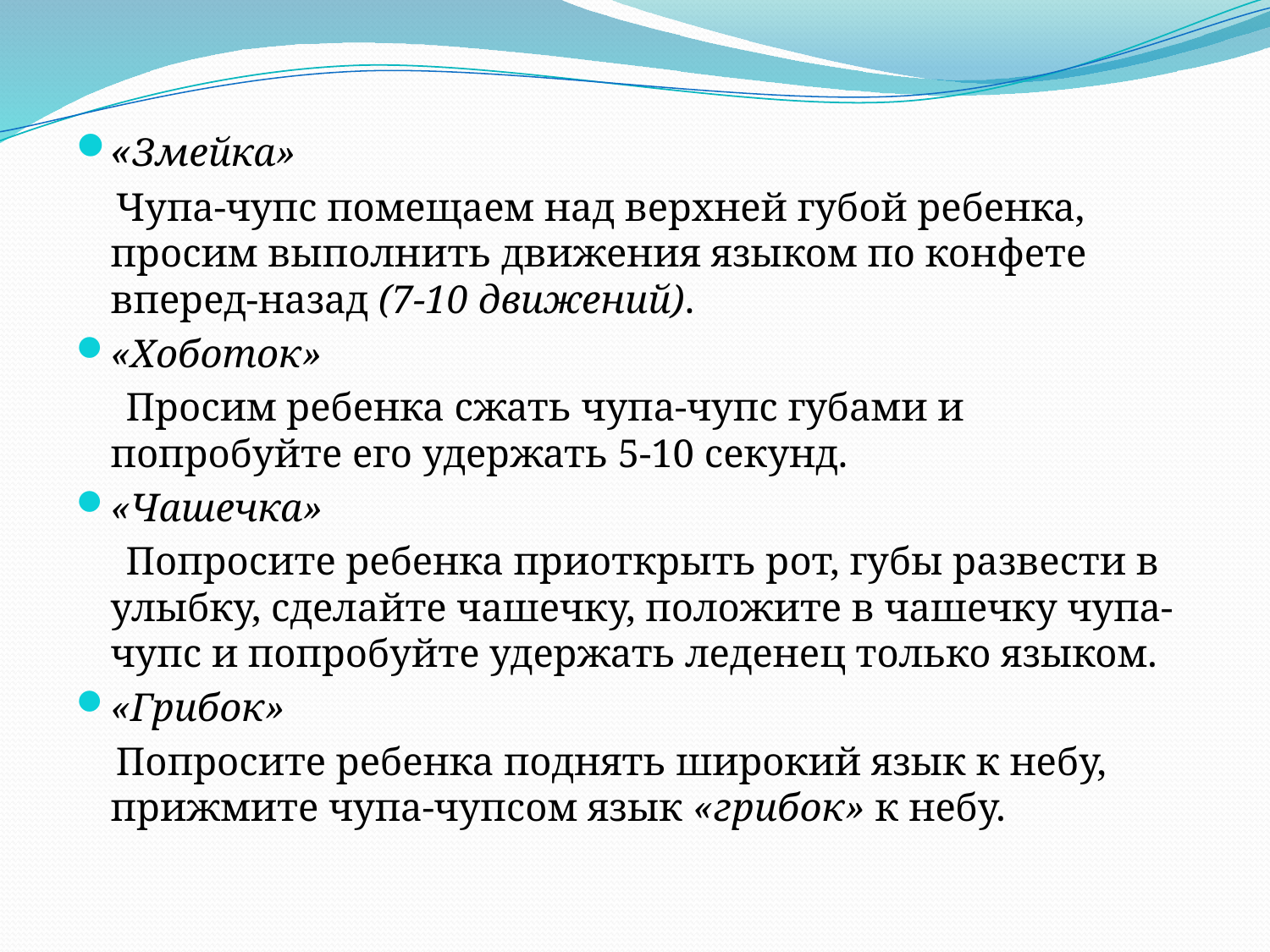

«Змейка»
    Чупа-чупс помещаем над верхней губой ребенка, просим выполнить движения языком по конфете вперед-назад (7-10 движений).
«Хоботок»
     Просим ребенка сжать чупа-чупс губами и попробуйте его удержать 5-10 секунд.
«Чашечка»
     Попросите ребенка приоткрыть рот, губы развести в улыбку, сделайте чашечку, положите в чашечку чупа-чупс и попробуйте удержать леденец только языком.
«Грибок»
    Попросите ребенка поднять широкий язык к небу, прижмите чупа-чупсом язык «грибок» к небу.